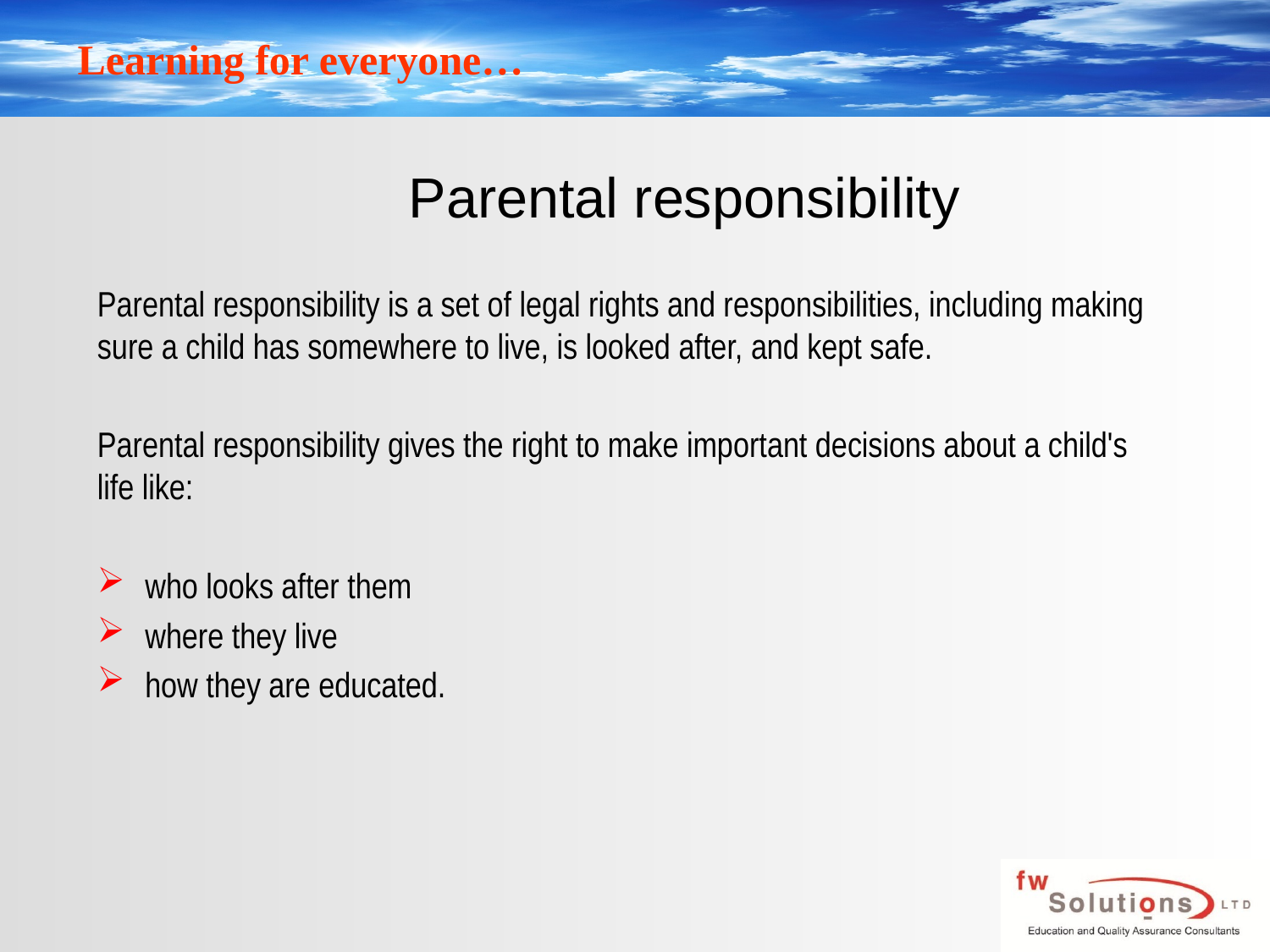

# Parental responsibility
Parental responsibility is a set of legal rights and responsibilities, including making sure a child has somewhere to live, is looked after, and kept safe.

Parental responsibility gives the right to make important decisions about a child's life like:

who looks after them
where they live
how they are educated.